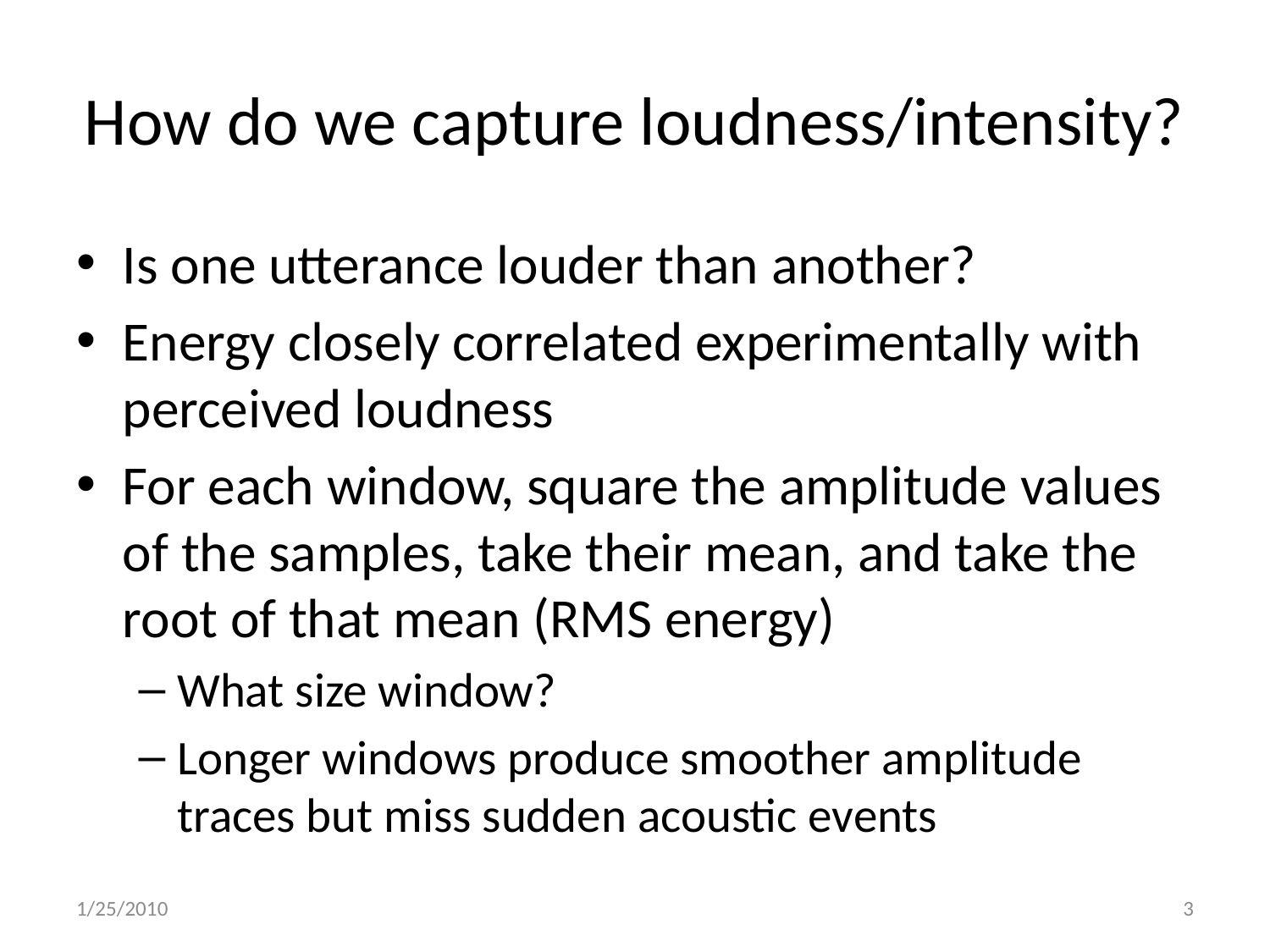

# How do we capture loudness/intensity?
Is one utterance louder than another?
Energy closely correlated experimentally with perceived loudness
For each window, square the amplitude values of the samples, take their mean, and take the root of that mean (RMS energy)
What size window?
Longer windows produce smoother amplitude traces but miss sudden acoustic events
1/25/2010
3